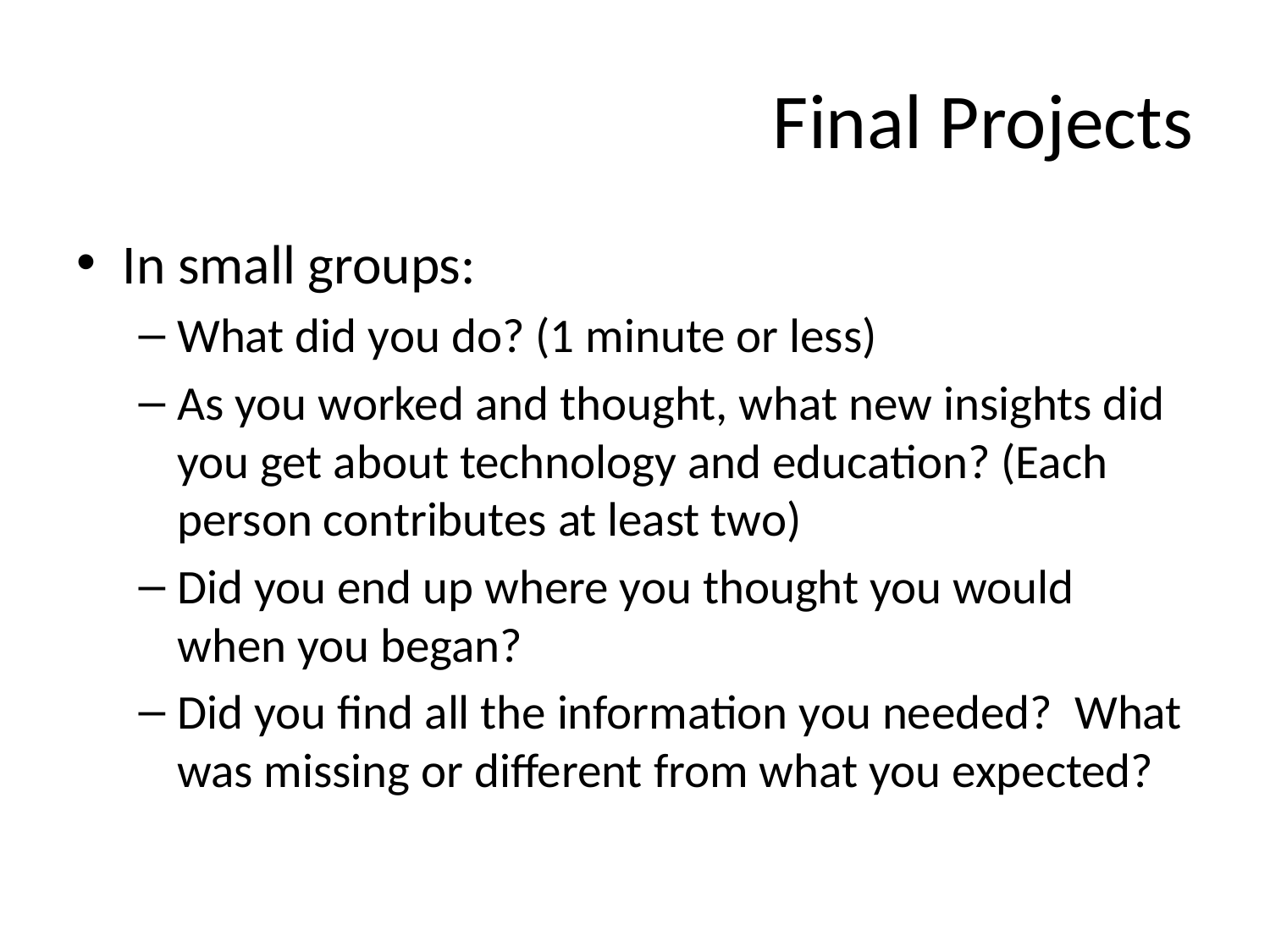

# Final Projects
In small groups:
What did you do? (1 minute or less)
As you worked and thought, what new insights did you get about technology and education? (Each person contributes at least two)
Did you end up where you thought you would when you began?
Did you find all the information you needed?  What was missing or different from what you expected?